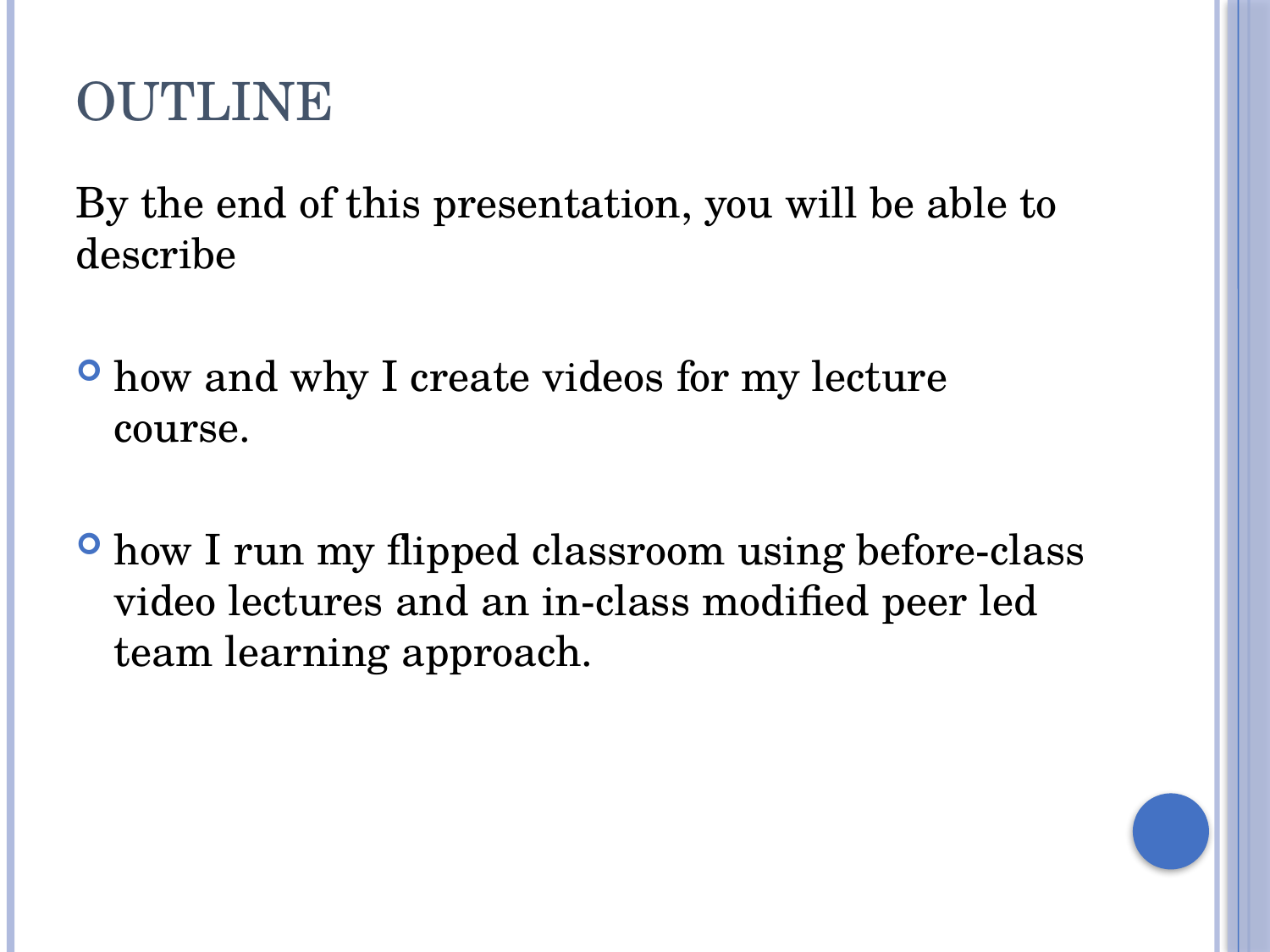

# Outline
By the end of this presentation, you will be able to describe

how and why I create videos for my lecture course.

how I run my flipped classroom using before-class video lectures and an in-class modified peer led team learning approach.